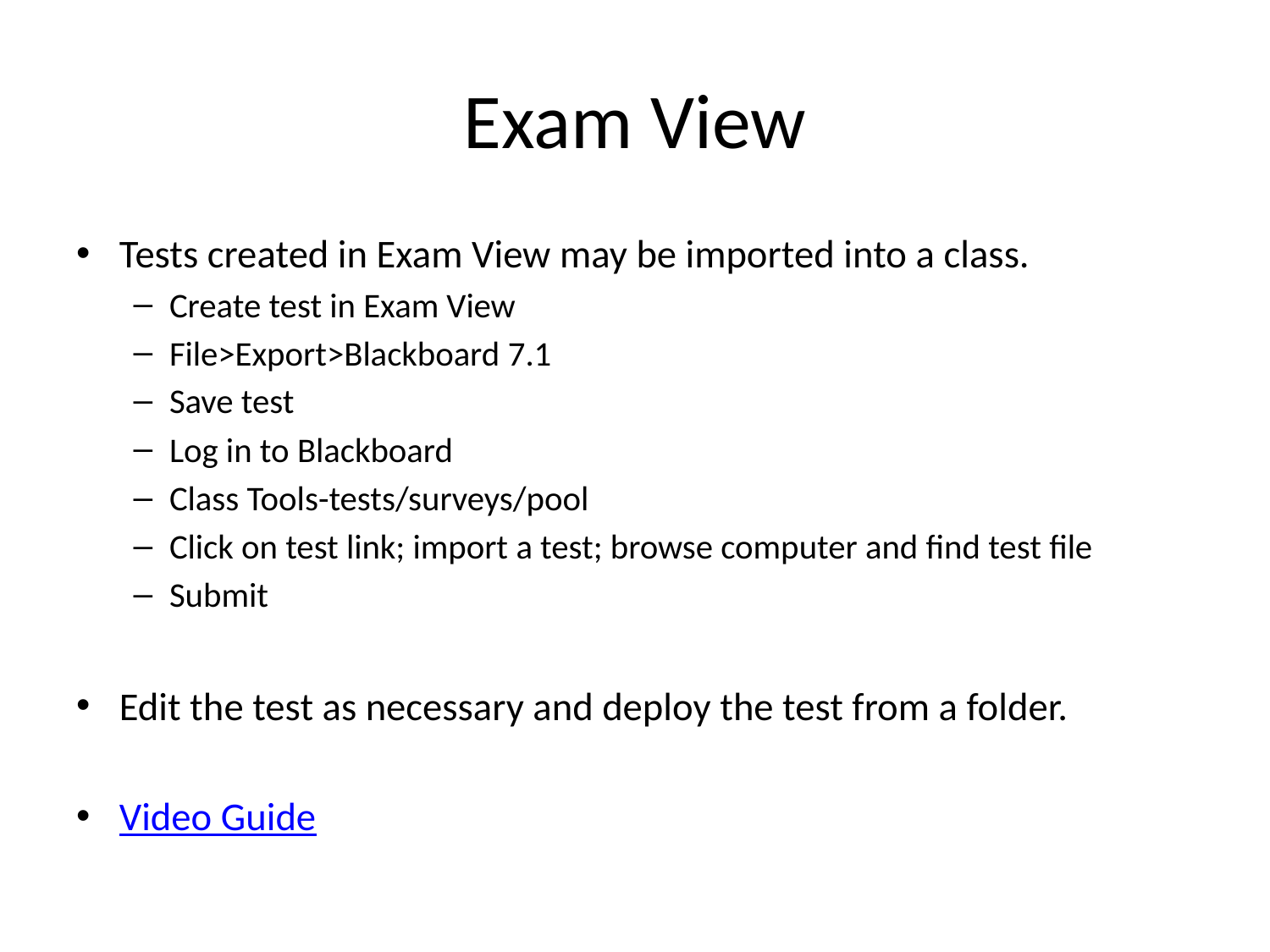

# Exam View
Tests created in Exam View may be imported into a class.
Create test in Exam View
File>Export>Blackboard 7.1
Save test
Log in to Blackboard
Class Tools-tests/surveys/pool
Click on test link; import a test; browse computer and find test file
Submit

Edit the test as necessary and deploy the test from a folder.

Video Guide